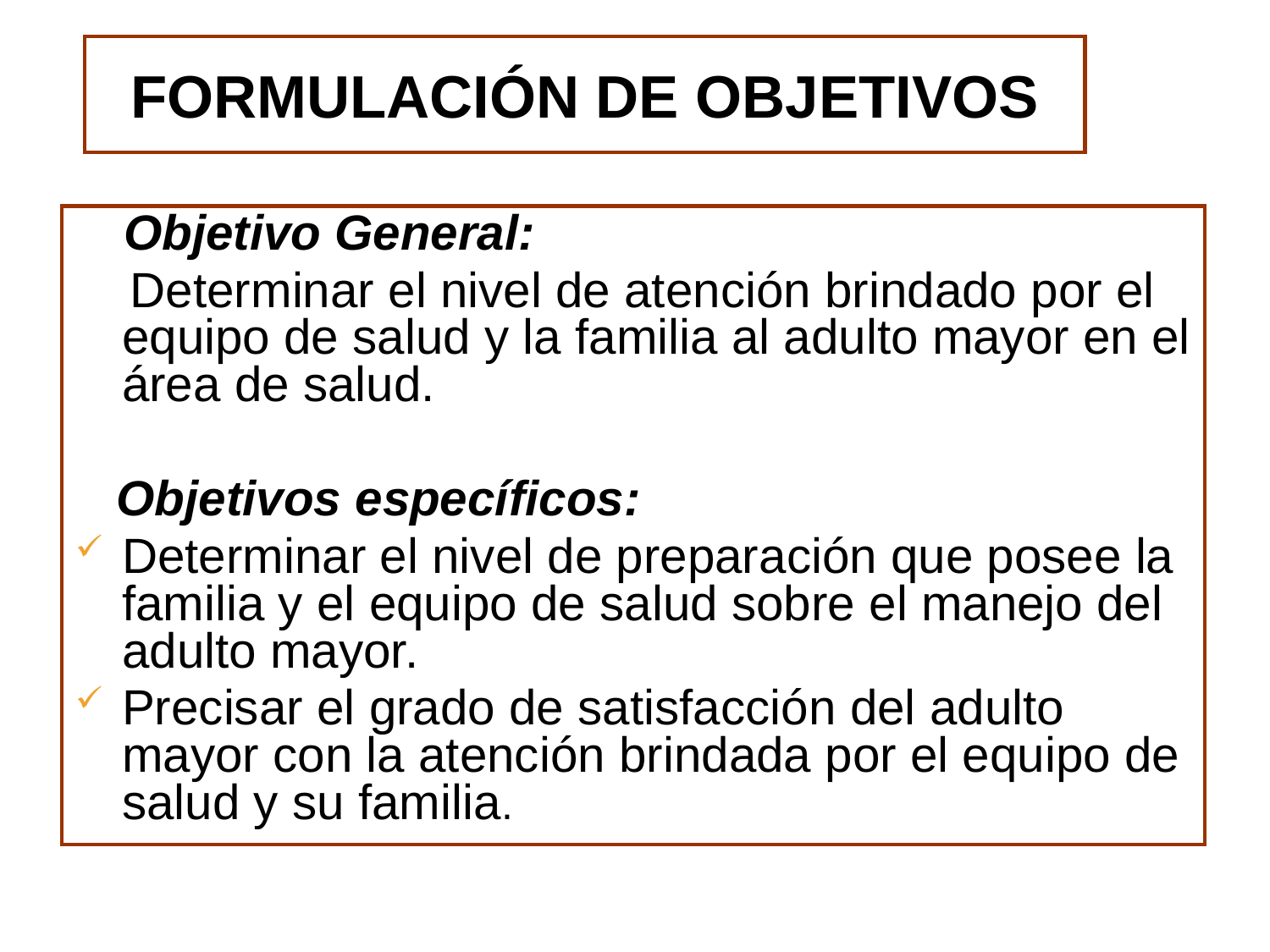

FORMULACIÓN DE OBJETIVOS
     Objetivo General:
    Determinar el nivel de atención brindado por el equipo de salud y la familia al adulto mayor en el área de salud.

   Objetivos específicos:
Determinar el nivel de preparación que posee la familia y el equipo de salud sobre el manejo del adulto mayor.
Precisar el grado de satisfacción del adulto mayor con la atención brindada por el equipo de salud y su familia.